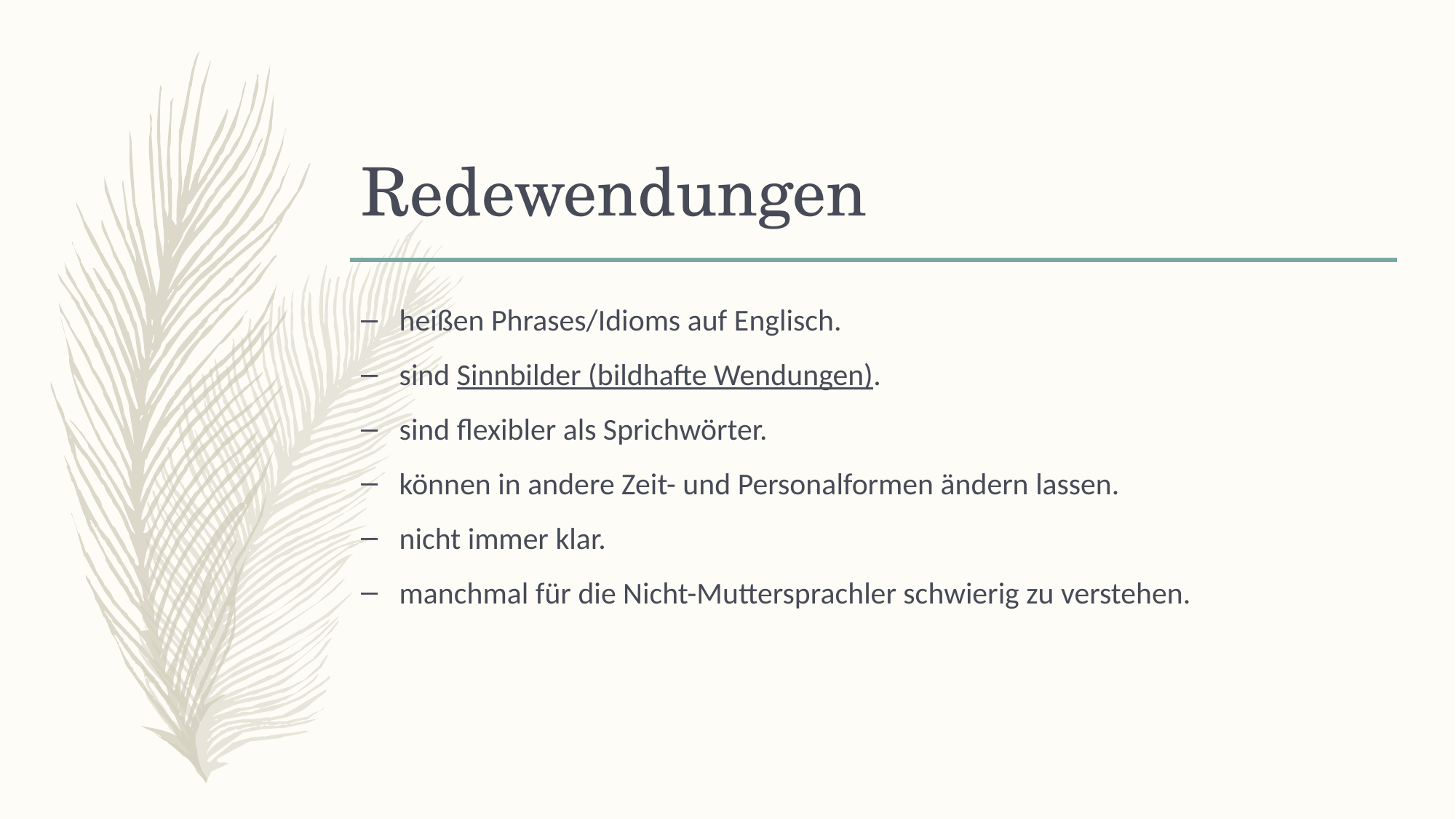

# Redewendungen
heißen Phrases/Idioms auf Englisch.
sind Sinnbilder (bildhafte Wendungen).
sind flexibler als Sprichwörter.
können in andere Zeit- und Personalformen ändern lassen.
nicht immer klar.
manchmal für die Nicht-Muttersprachler schwierig zu verstehen.